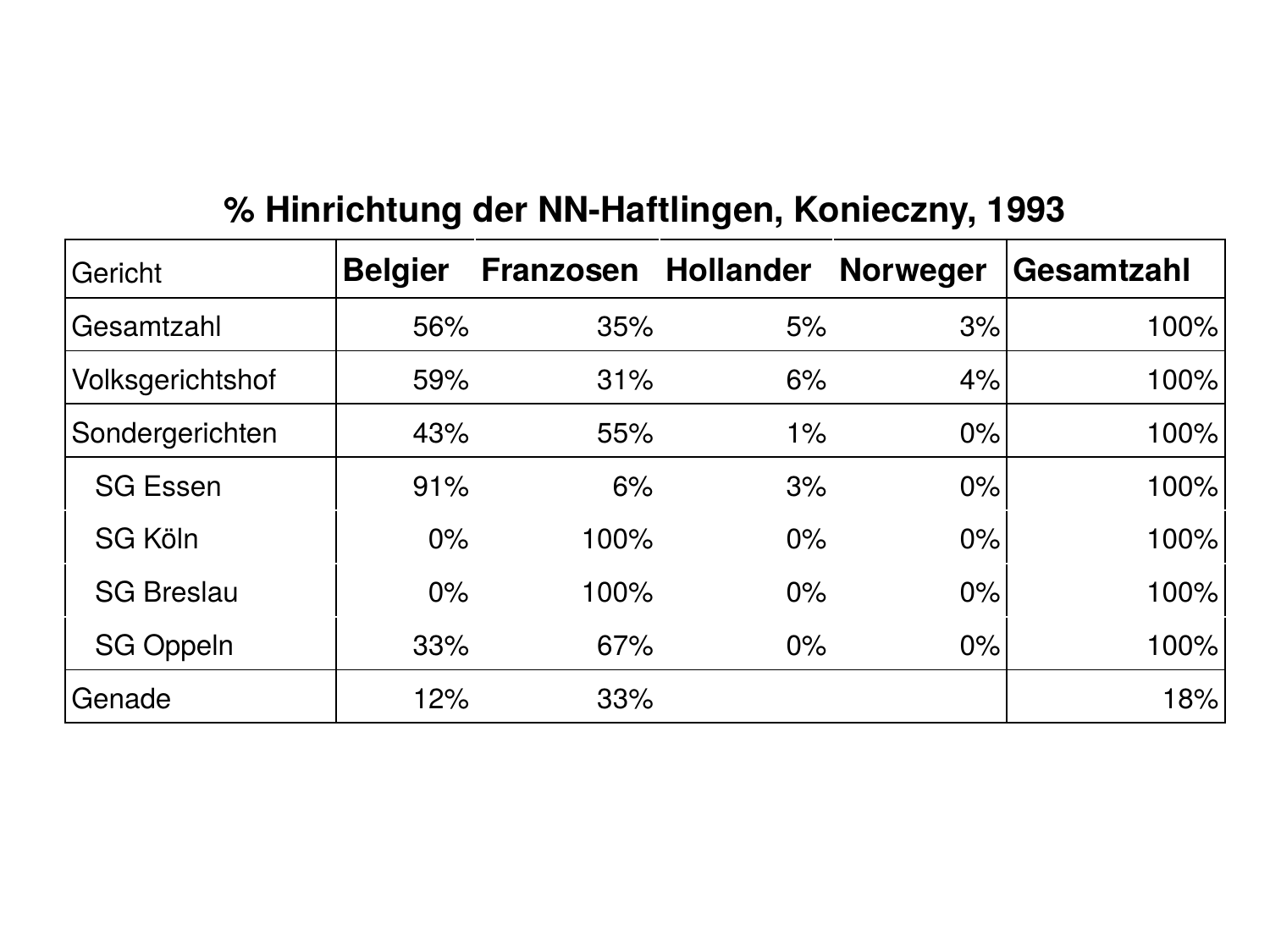

| % Hinrichtung der NN-Haftlingen, Konieczny, 1993 |  |  |  |  |  |
| --- | --- | --- | --- | --- | --- |
| Gericht | Belgier | Franzosen | Hollander | Norweger | Gesamtzahl |
| Gesamtzahl | 56% | 35% | 5% | 3% | 100% |
| Volksgerichtshof | 59% | 31% | 6% | 4% | 100% |
| Sondergerichten | 43% | 55% | 1% | 0% | 100% |
| SG Essen | 91% | 6% | 3% | 0% | 100% |
| SG Köln | 0% | 100% | 0% | 0% | 100% |
| SG Breslau | 0% | 100% | 0% | 0% | 100% |
| SG Oppeln | 33% | 67% | 0% | 0% | 100% |
| Genade | 12% | 33% |  |  | 18% |